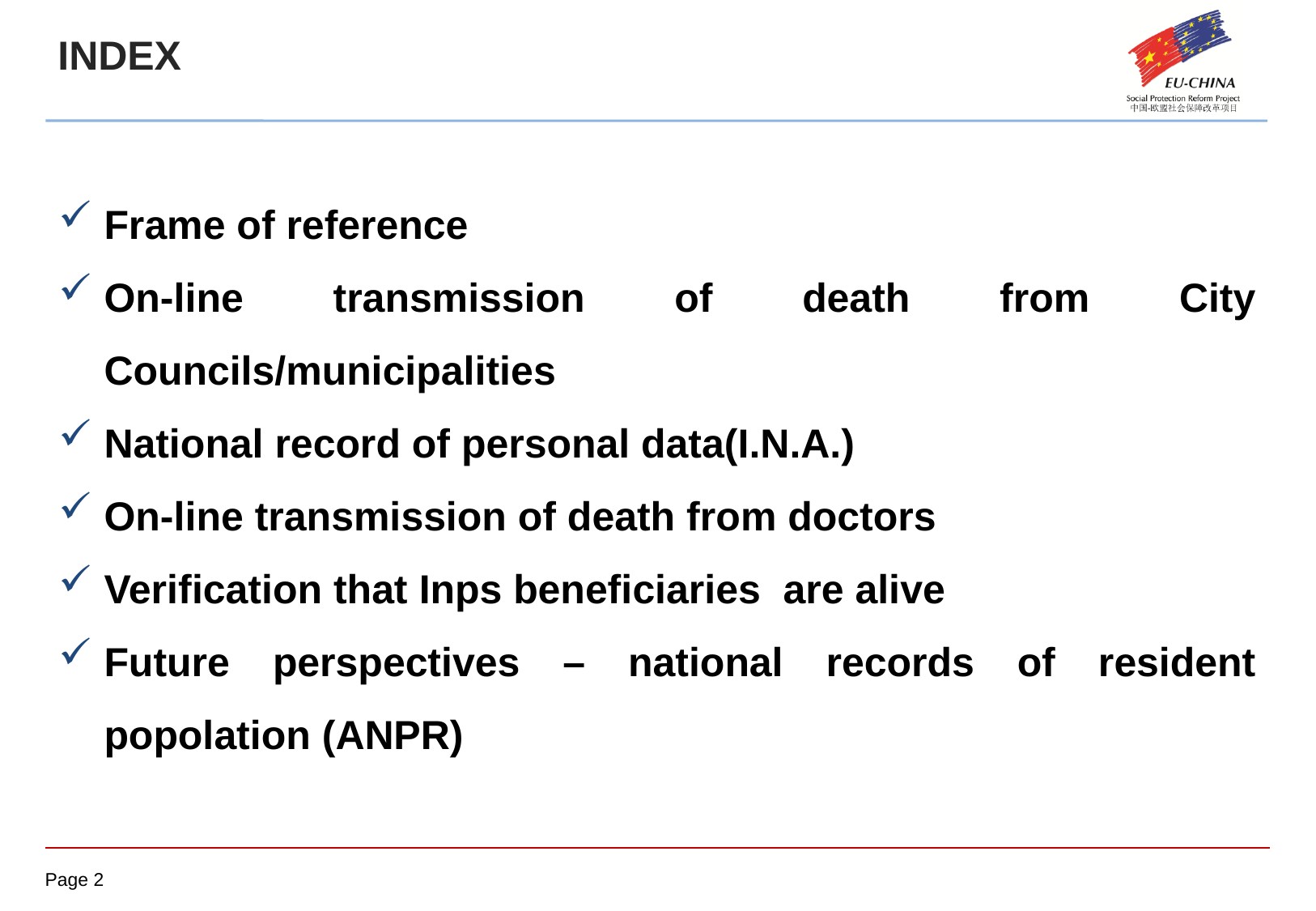

INDEX
Frame of reference
On-line transmission of death from City Councils/municipalities
National record of personal data(I.N.A.)
On-line transmission of death from doctors
Verification that Inps beneficiaries  are alive
Future perspectives – national records of resident popolation (ANPR)